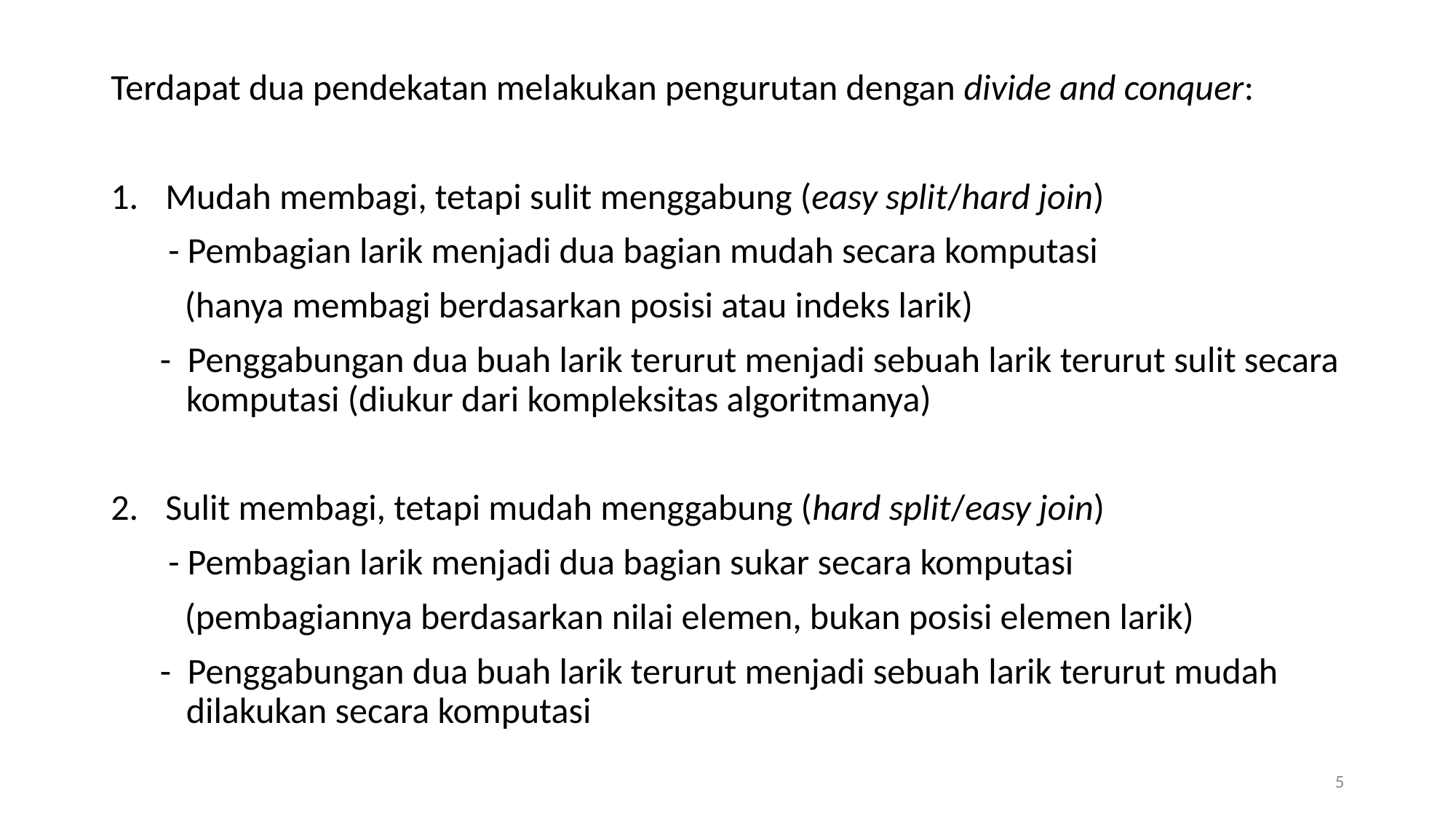

Terdapat dua pendekatan melakukan pengurutan dengan divide and conquer:

Mudah membagi, tetapi sulit menggabung (easy split/hard join)
       - Pembagian larik menjadi dua bagian mudah secara komputasi
         (hanya membagi berdasarkan posisi atau indeks larik)
      -  Penggabungan dua buah larik terurut menjadi sebuah larik terurut sulit secara komputasi (diukur dari kompleksitas algoritmanya)

Sulit membagi, tetapi mudah menggabung (hard split/easy join)
       - Pembagian larik menjadi dua bagian sukar secara komputasi
         (pembagiannya berdasarkan nilai elemen, bukan posisi elemen larik)
      -  Penggabungan dua buah larik terurut menjadi sebuah larik terurut mudah dilakukan secara komputasi
5